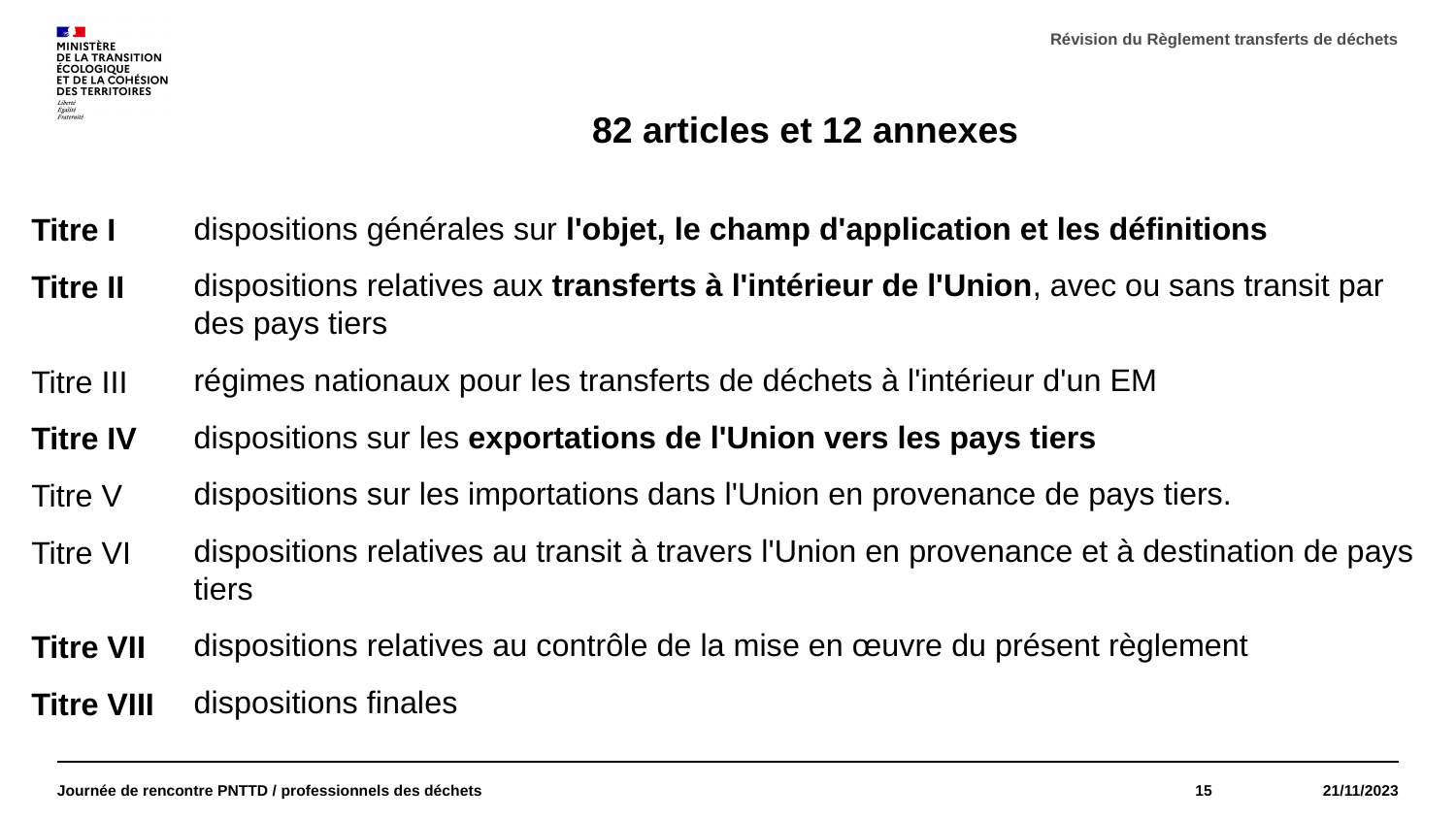

Révision du Règlement transferts de déchets

82 articles et 12 annexes

dispositions générales sur l'objet, le champ d'application et les définitions

dispositions relatives aux transferts à l'intérieur de l'Union, avec ou sans transit par des pays tiers

régimes nationaux pour les transferts de déchets à l'intérieur d'un EM

dispositions sur les exportations de l'Union vers les pays tiers

dispositions sur les importations dans l'Union en provenance de pays tiers.

dispositions relatives au transit à travers l'Union en provenance et à destination de pays tiers

dispositions relatives au contrôle de la mise en œuvre du présent règlement

dispositions finales

Titre I

Titre II

Titre III

Titre IV

Titre V

Titre VI

Titre VII

Titre VIII
Journée de rencontre PNTTD / professionnels des déchets
15
21/11/2023